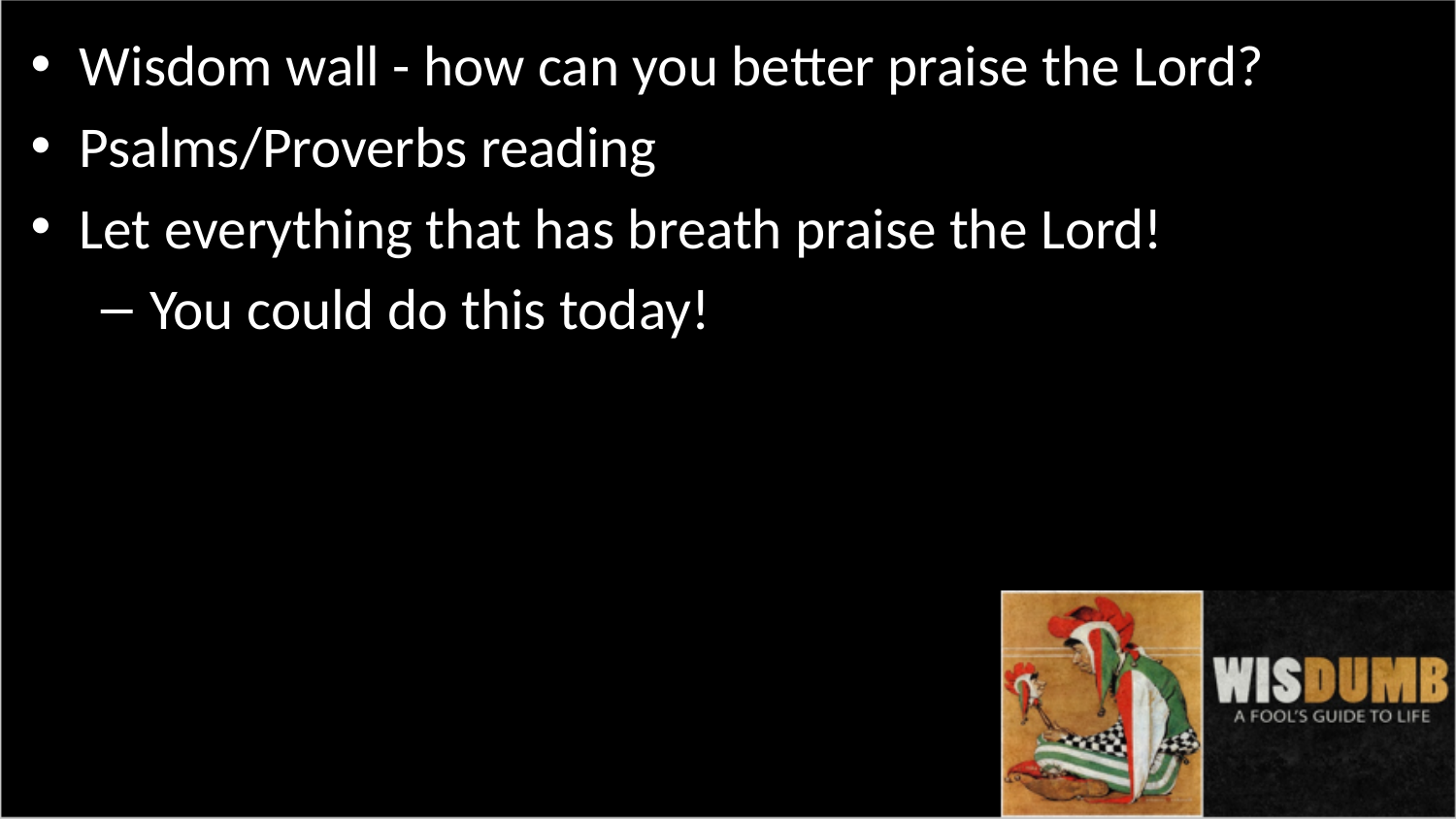

Wisdom wall - how can you better praise the Lord?
Psalms/Proverbs reading
Let everything that has breath praise the Lord!
You could do this today!